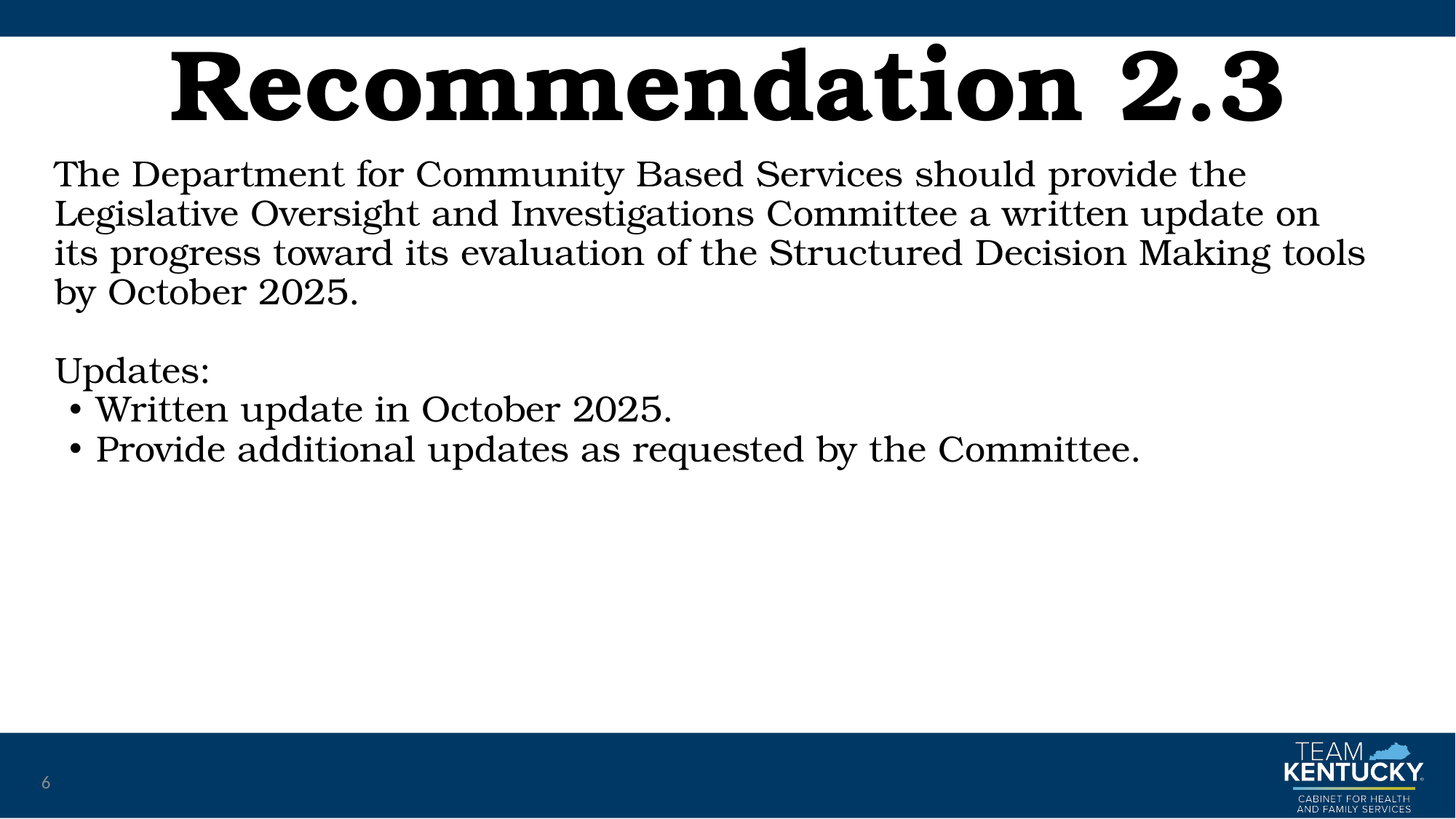

# Recommendation 2.3
The Department for Community Based Services should provide the Legislative Oversight and Investigations Committee a written update on its progress toward its evaluation of the Structured Decision Making tools by October 2025.

Updates:
Written update in October 2025.
Provide additional updates as requested by the Committee.
6